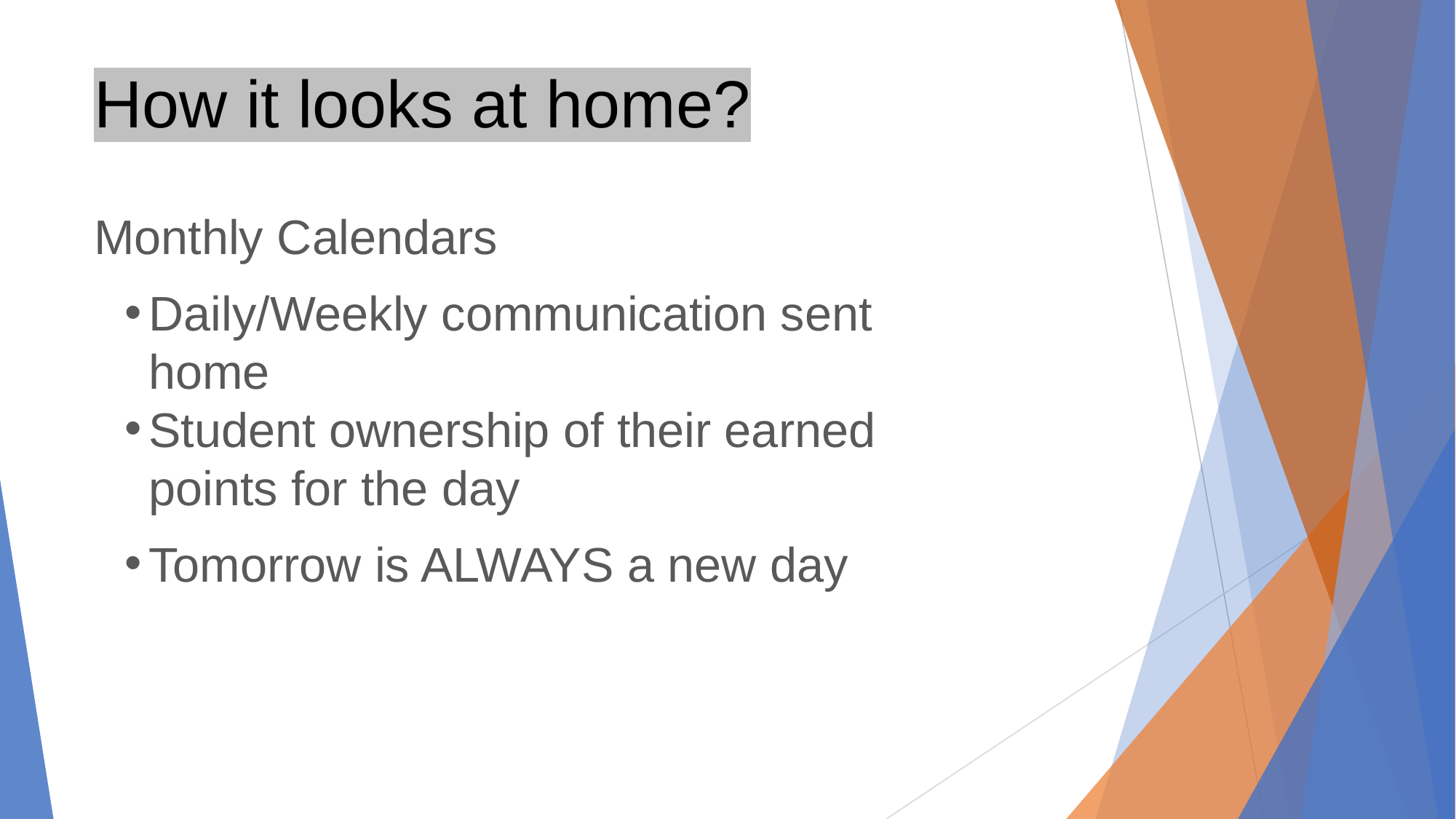

How it looks at home?
Monthly Calendars
Daily/Weekly communication sent home
Student ownership of their earned points for the day
Tomorrow is ALWAYS a new day